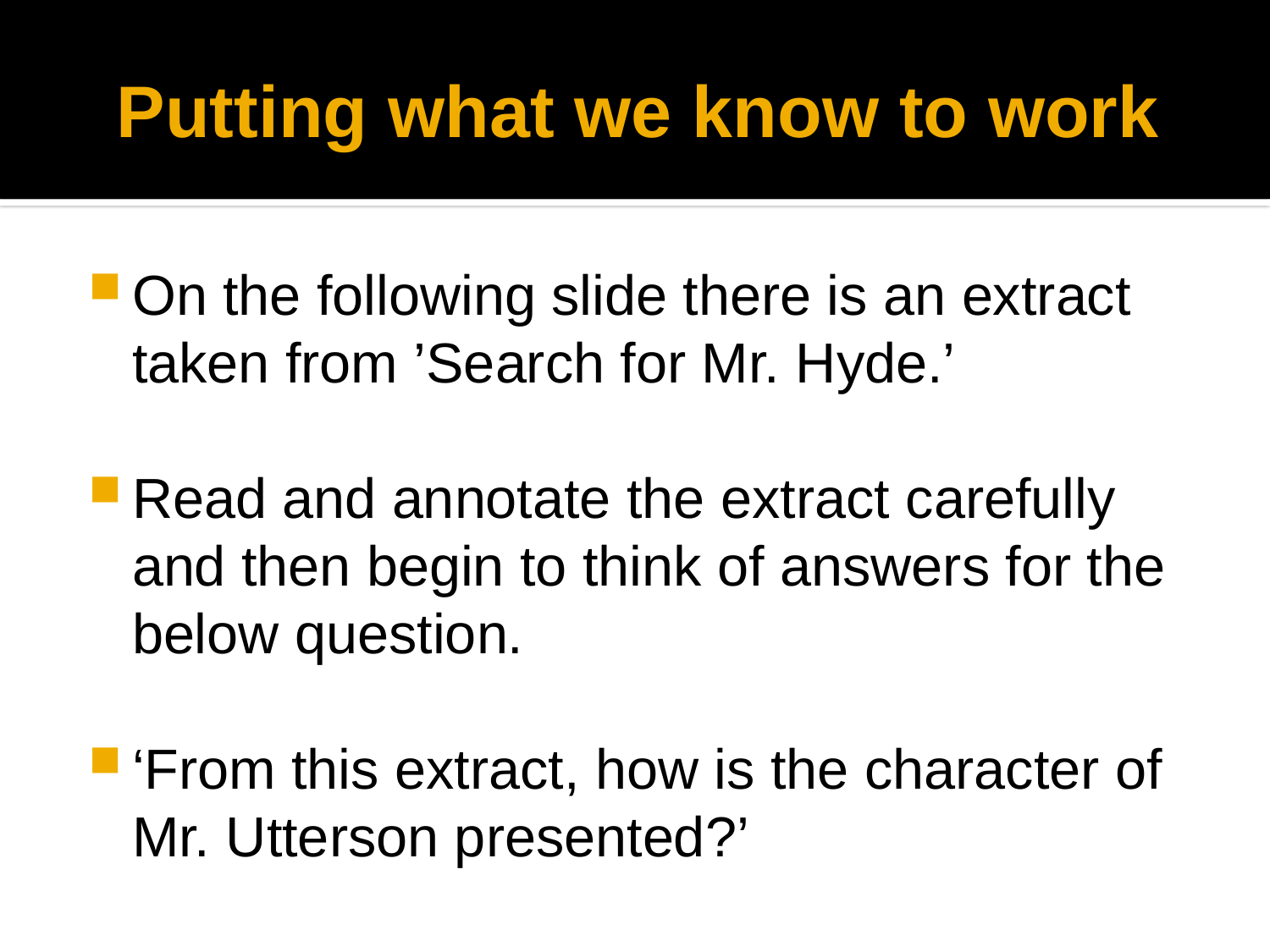

# Putting what we know to work
On the following slide there is an extract taken from ’Search for Mr. Hyde.’

Read and annotate the extract carefully and then begin to think of answers for the below question.

‘From this extract, how is the character of Mr. Utterson presented?’